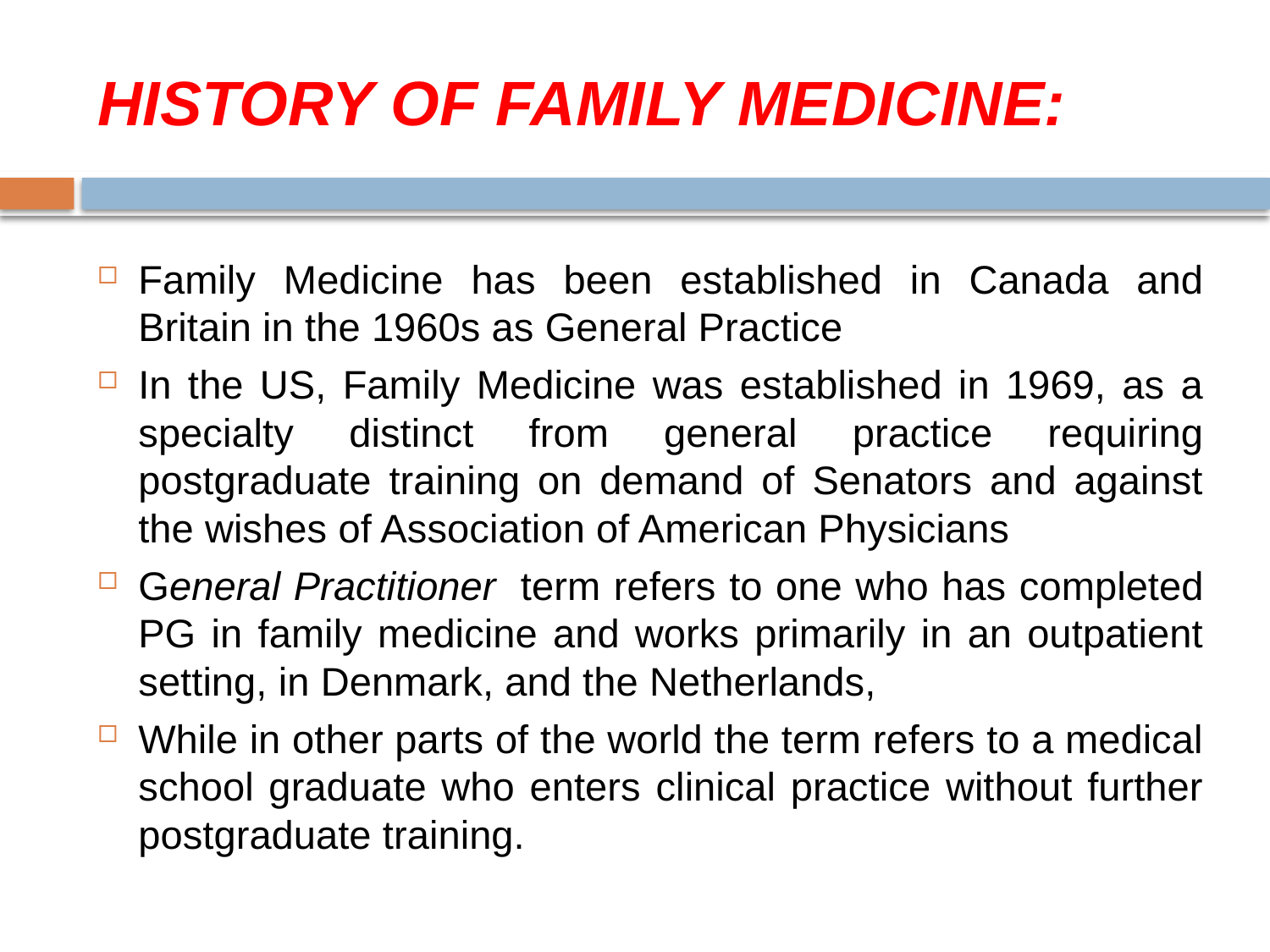

# history of family medicine:

Family Medicine has been established in Canada and Britain in the 1960s as General Practice
In the US, Family Medicine was established in 1969, as a specialty distinct from general practice requiring postgraduate training on demand of Senators and against the wishes of Association of American Physicians
General Practitioner  term refers to one who has completed PG in family medicine and works primarily in an outpatient setting, in Denmark, and the Netherlands,
While in other parts of the world the term refers to a medical school graduate who enters clinical practice without further postgraduate training.